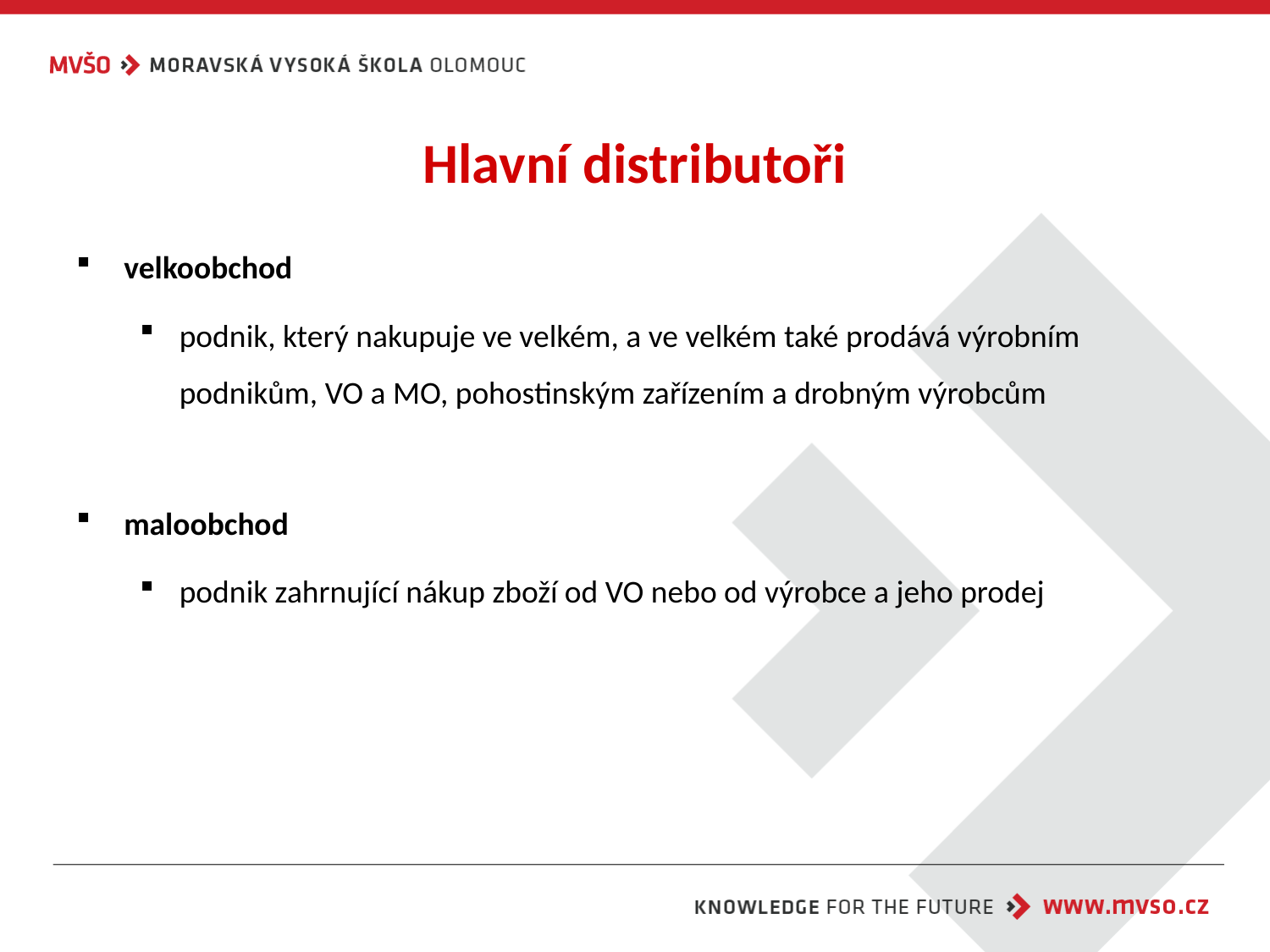

# Hlavní distributoři
velkoobchod
podnik, který nakupuje ve velkém, a ve velkém také prodává výrobním podnikům, VO a MO, pohostinským zařízením a drobným výrobcům

maloobchod
podnik zahrnující nákup zboží od VO nebo od výrobce a jeho prodej